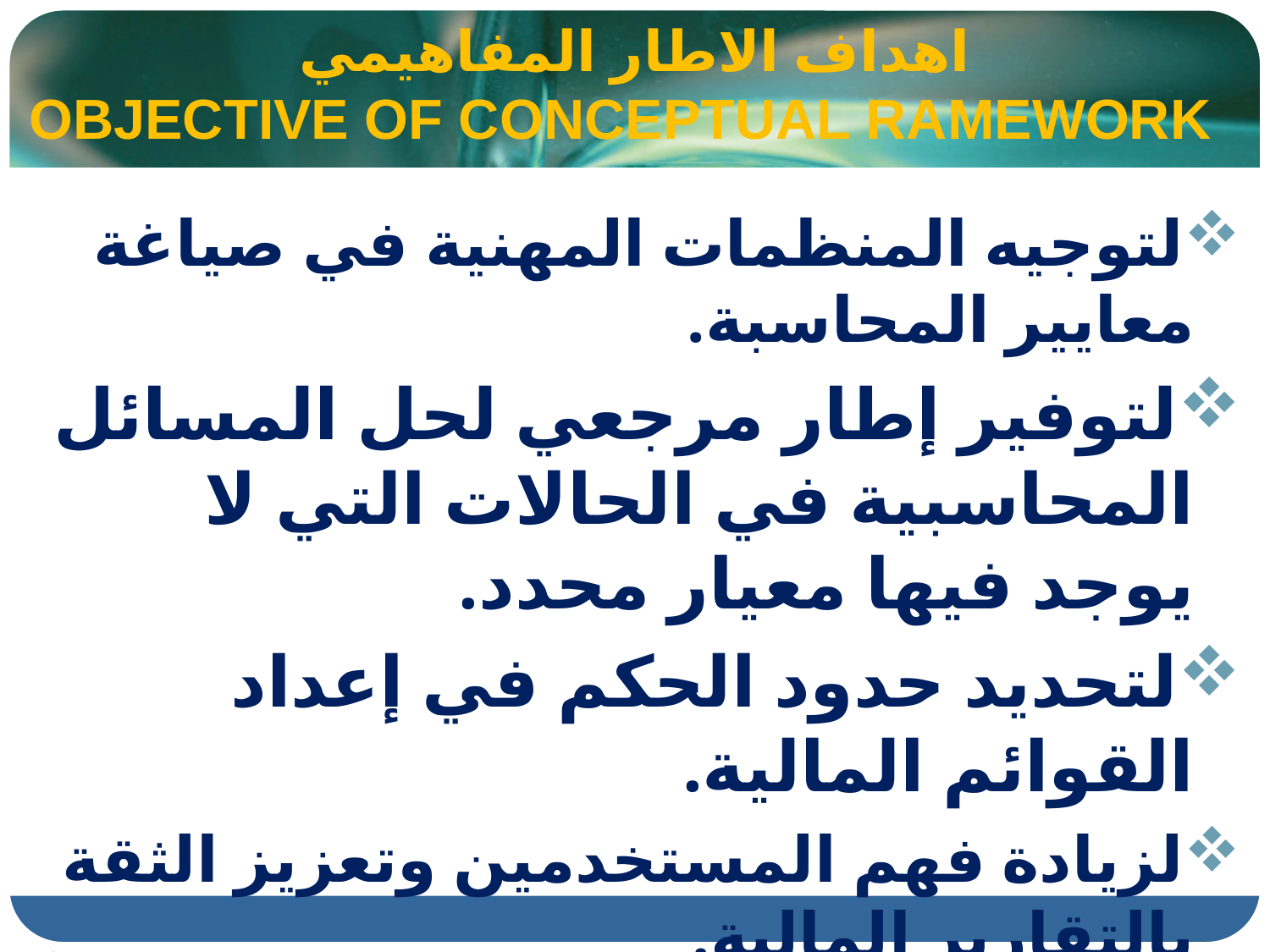

# اهداف الاطار المفاهيمي OBJECTIVE OF CONCEPTUAL RAMEWORK
لتوجيه المنظمات المهنية في صياغة معايير المحاسبة.
لتوفير إطار مرجعي لحل المسائل المحاسبية في الحالات التي لا يوجد فيها معيار محدد.
لتحديد حدود الحكم في إعداد القوائم المالية.
لزيادة فهم المستخدمين وتعزيز الثقة بالتقارير المالية.
لتعزيز قابلية المقارنة.